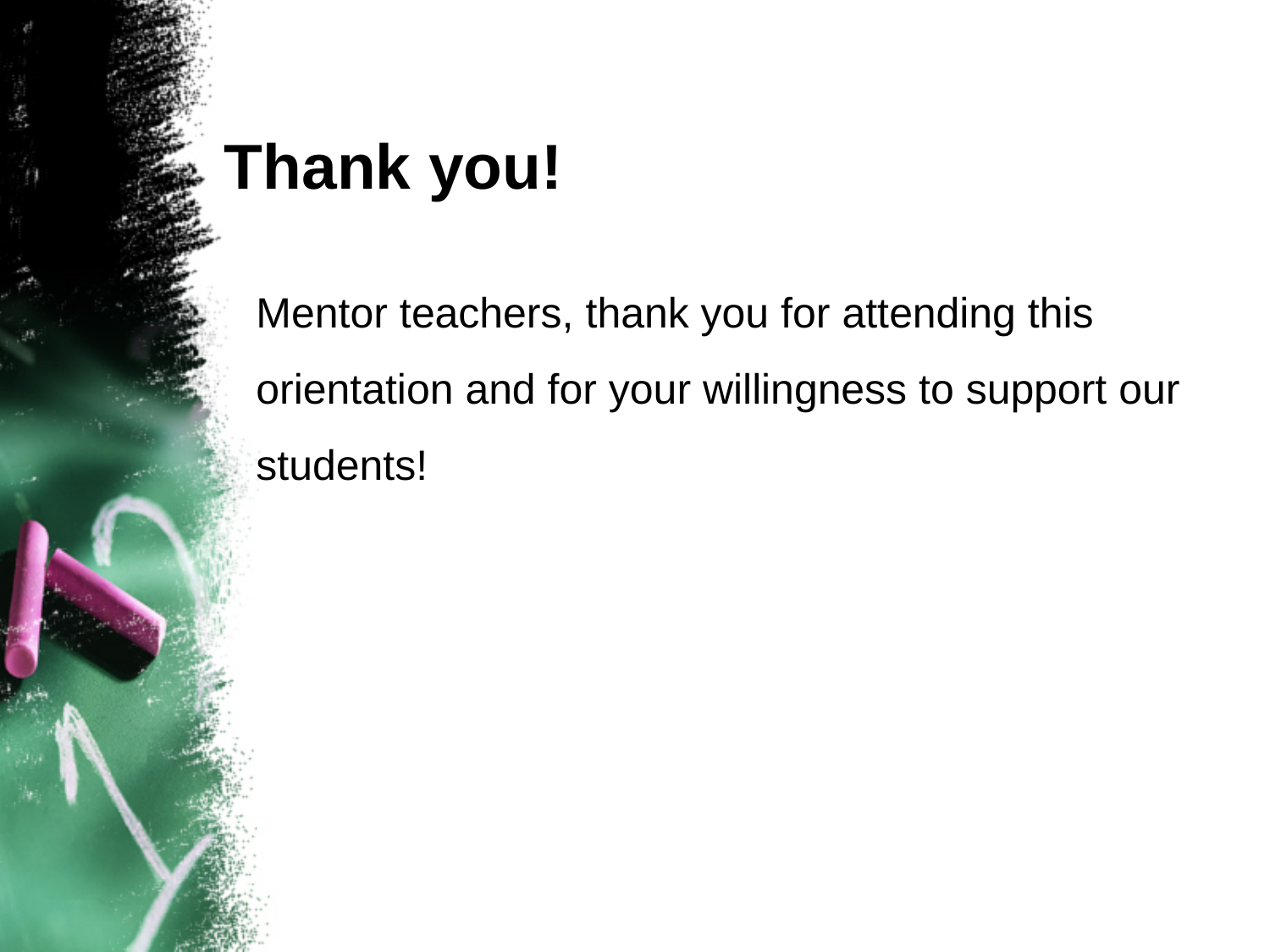

# Thank you!
Mentor teachers, thank you for attending this orientation and for your willingness to support our students!